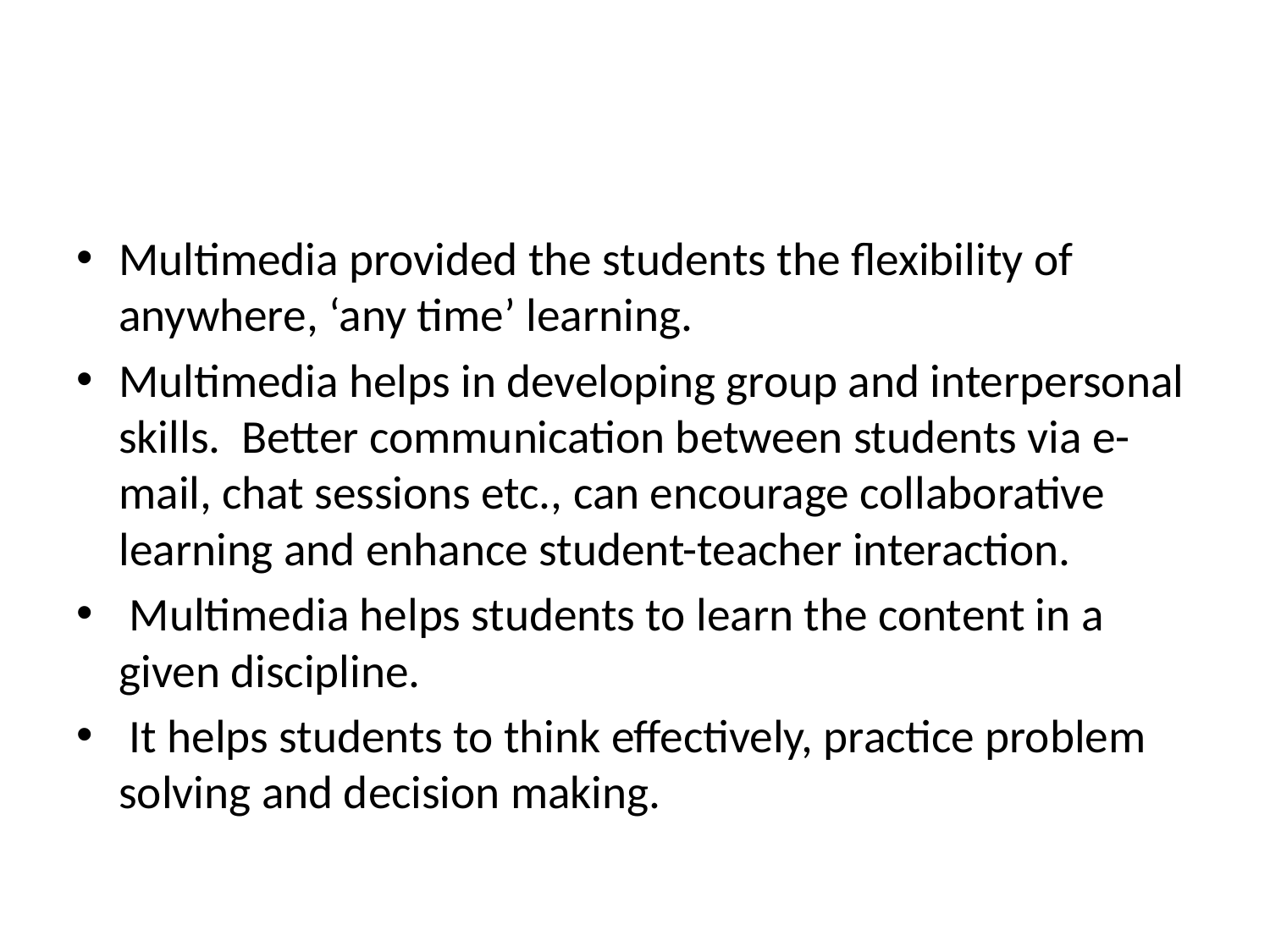

#
Multimedia provided the students the flexibility of anywhere, ‘any time’ learning.
Multimedia helps in developing group and interpersonal skills.  Better communication between students via e-mail, chat sessions etc., can encourage collaborative learning and enhance student-teacher interaction.
 Multimedia helps students to learn the content in a given discipline.
 It helps students to think effectively, practice problem solving and decision making.